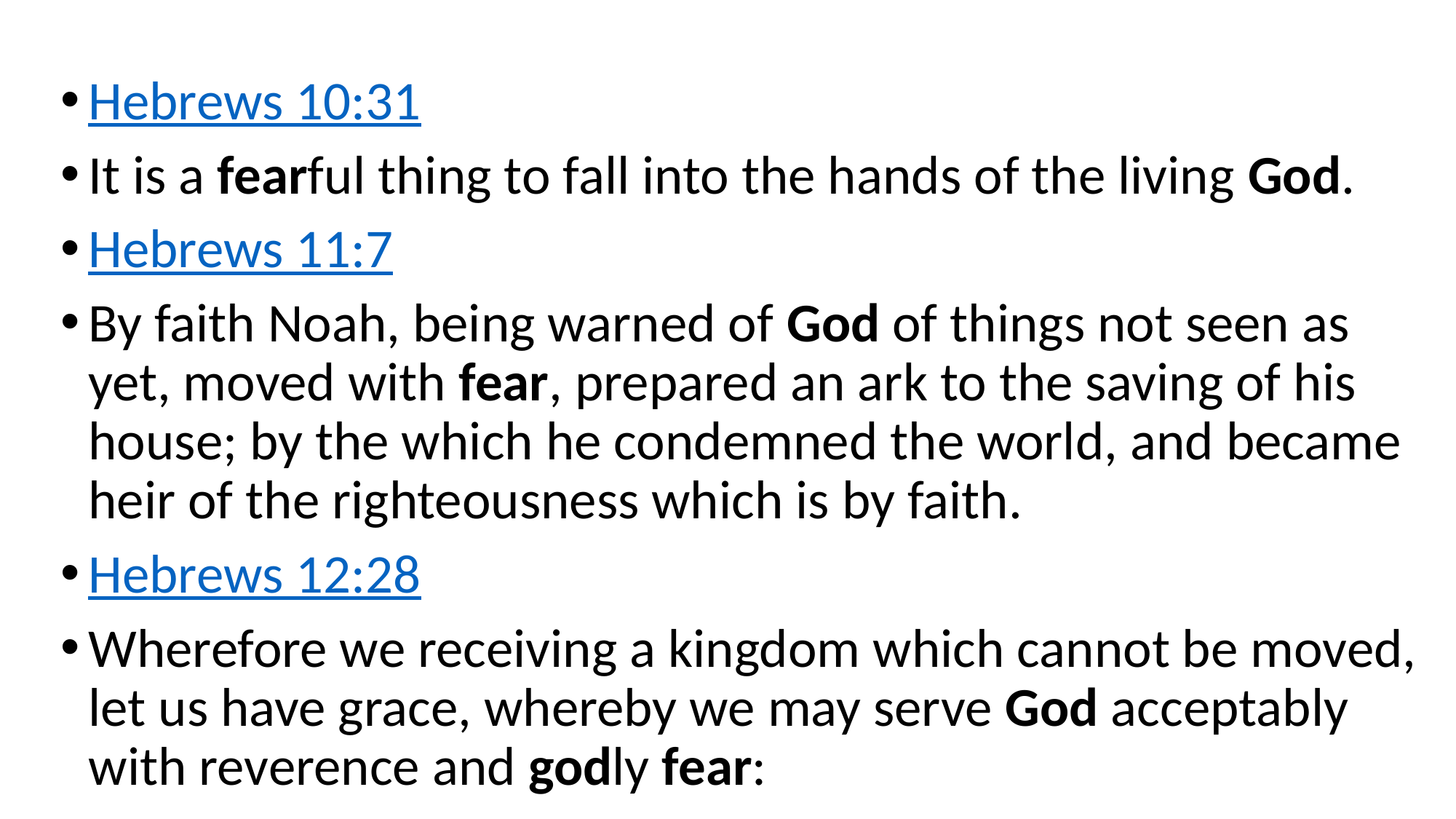

Hebrews 10:31
It is a fearful thing to fall into the hands of the living God.
Hebrews 11:7
By faith Noah, being warned of God of things not seen as yet, moved with fear, prepared an ark to the saving of his house; by the which he condemned the world, and became heir of the righteousness which is by faith.
Hebrews 12:28
Wherefore we receiving a kingdom which cannot be moved, let us have grace, whereby we may serve God acceptably with reverence and godly fear: